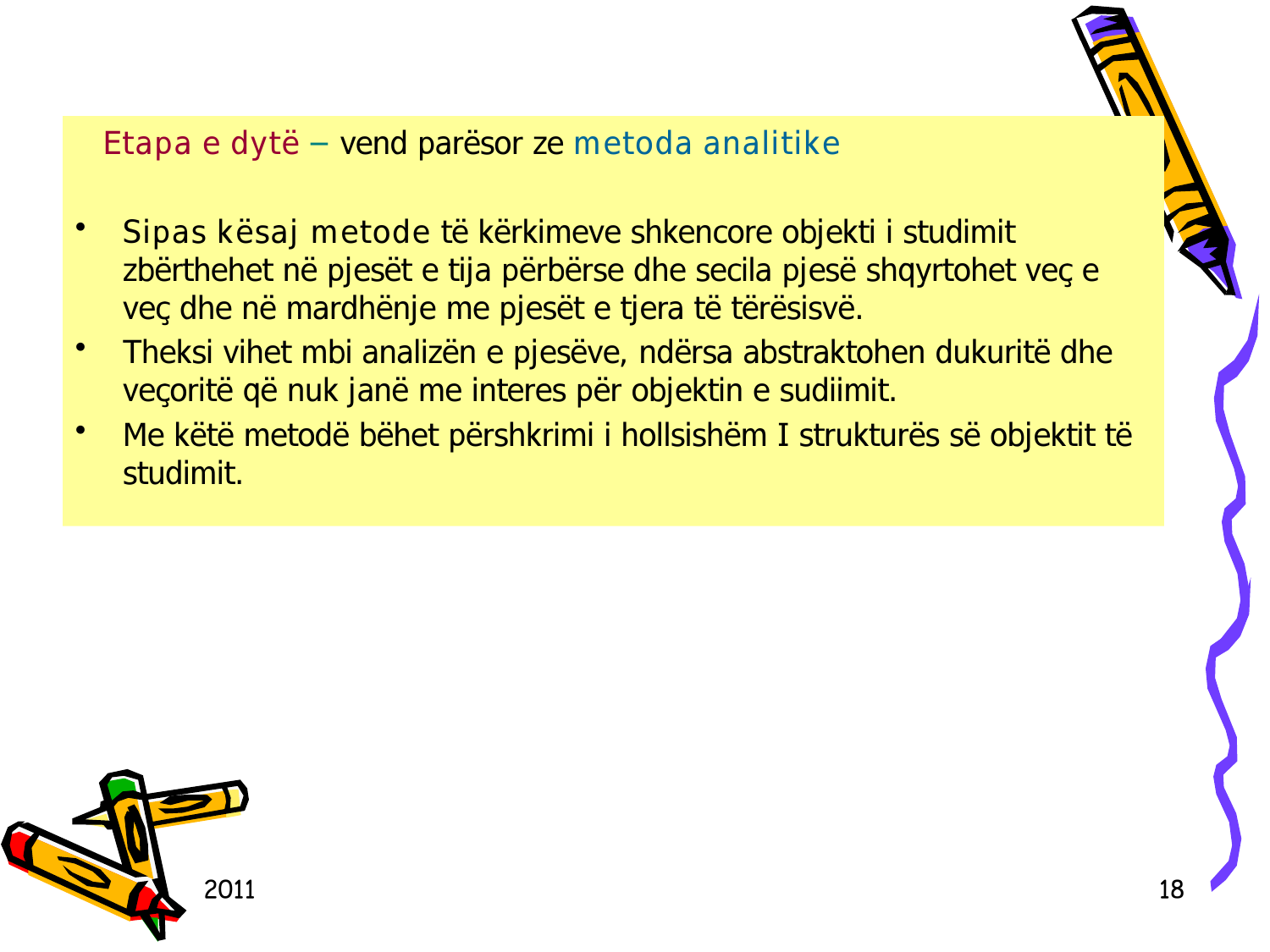

Etapa e dytё – vend parёsor ze metoda analitike

Sipas kësaj metode tё kёrkimeve shkencore objekti i studimit zbёrthehet nё pjesёt e tija pёrbёrse dhe secila pjesё shqyrtohet veç e veç dhe nё mardhёnje me pjesёt e tjera tё tёrёsisvё.
Theksi vihet mbi analizёn e pjesёve, ndёrsa abstraktohen dukuritё dhe veçoritё qё nuk janё me interes pёr objektin e sudiimit.
Me kёtё metodё bёhet pёrshkrimi i hollsishёm I strukturёs sё objektit tё studimit.
2011
18